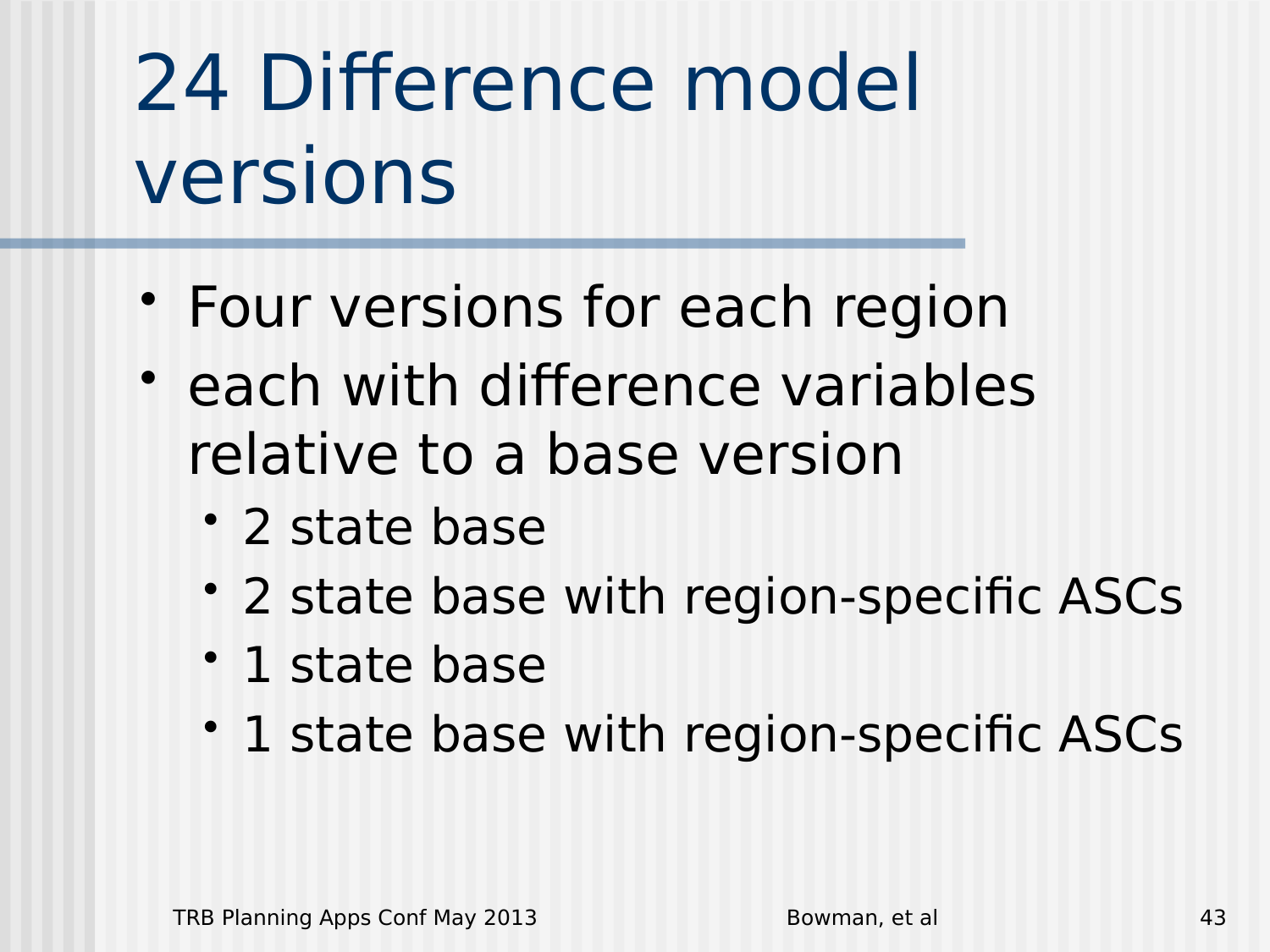

# 24 Difference model versions
Four versions for each region
each with difference variables relative to a base version
2 state base
2 state base with region-specific ASCs
1 state base
1 state base with region-specific ASCs
TRB Planning Apps Conf May 2013
Bowman, et al
43